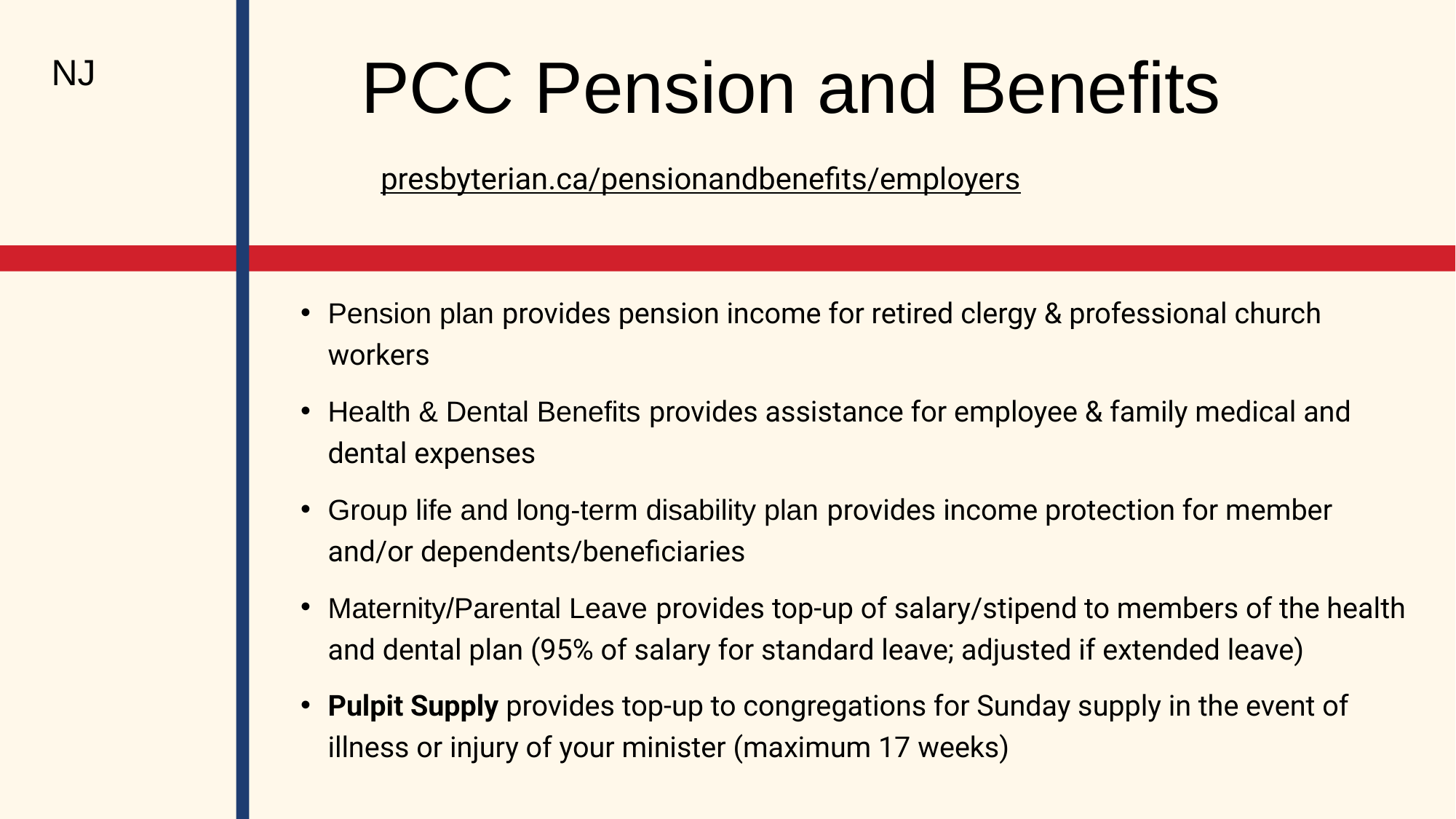

NJ
# PCC Pension and Benefits
presbyterian.ca/pensionandbenefits/employers
Pension plan provides pension income for retired clergy & professional church workers
Health & Dental Benefits provides assistance for employee & family medical and dental expenses
Group life and long-term disability plan provides income protection for member and/or dependents/beneficiaries
Maternity/Parental Leave provides top-up of salary/stipend to members of the health and dental plan (95% of salary for standard leave; adjusted if extended leave)
Pulpit Supply provides top-up to congregations for Sunday supply in the event of illness or injury of your minister (maximum 17 weeks)